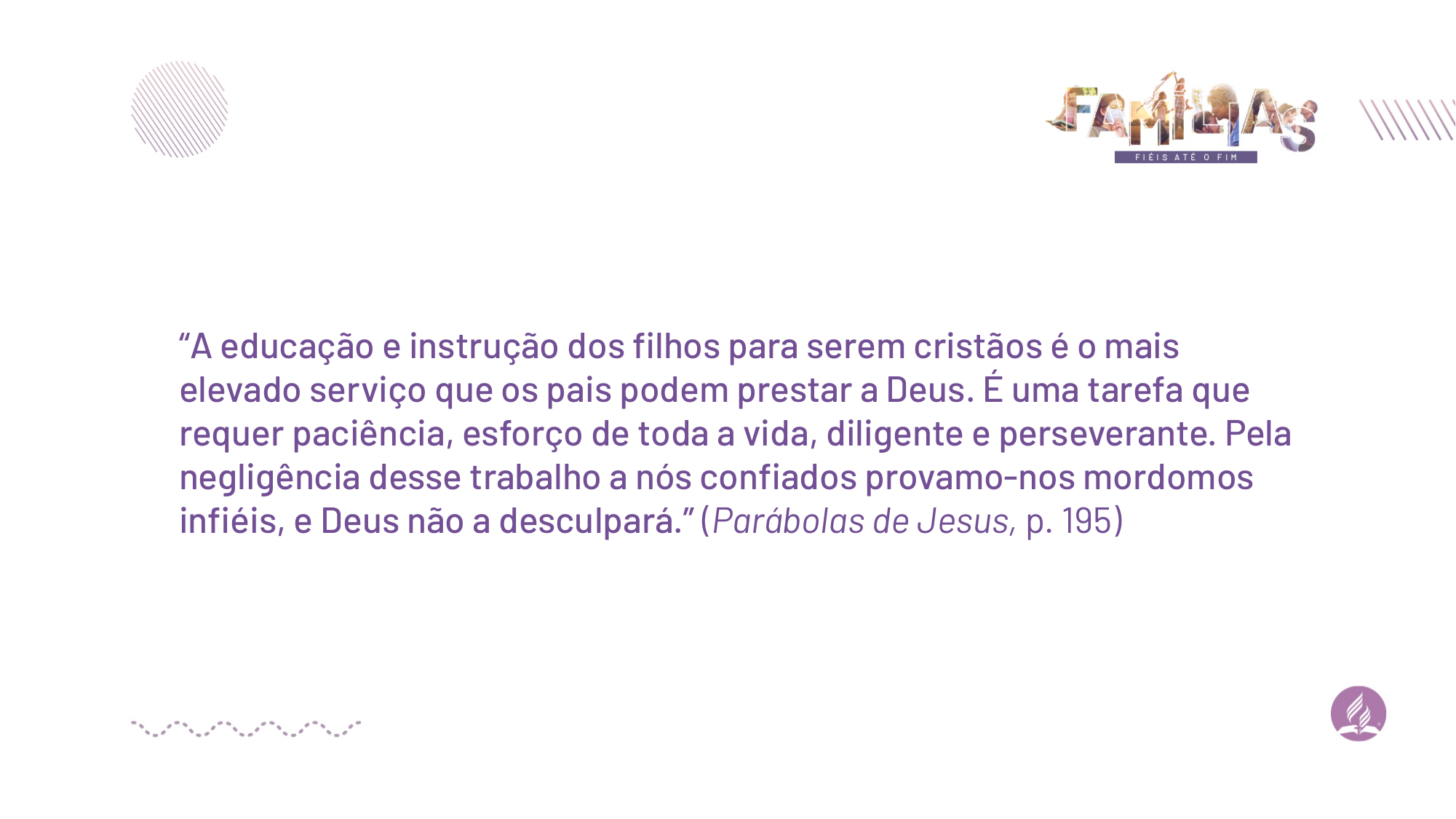

“A educação e instrução dos filhos para serem cristãos é o mais elevado serviço que os pais podem prestar a Deus. É uma tarefa que requer paciência, esforço de toda a vida, diligente e perseverante. Pela negligência desse trabalho a nós confiados provamo-nos mordomos infiéis, e Deus não a desculpará.” (Parábolas de Jesus, p. 195)